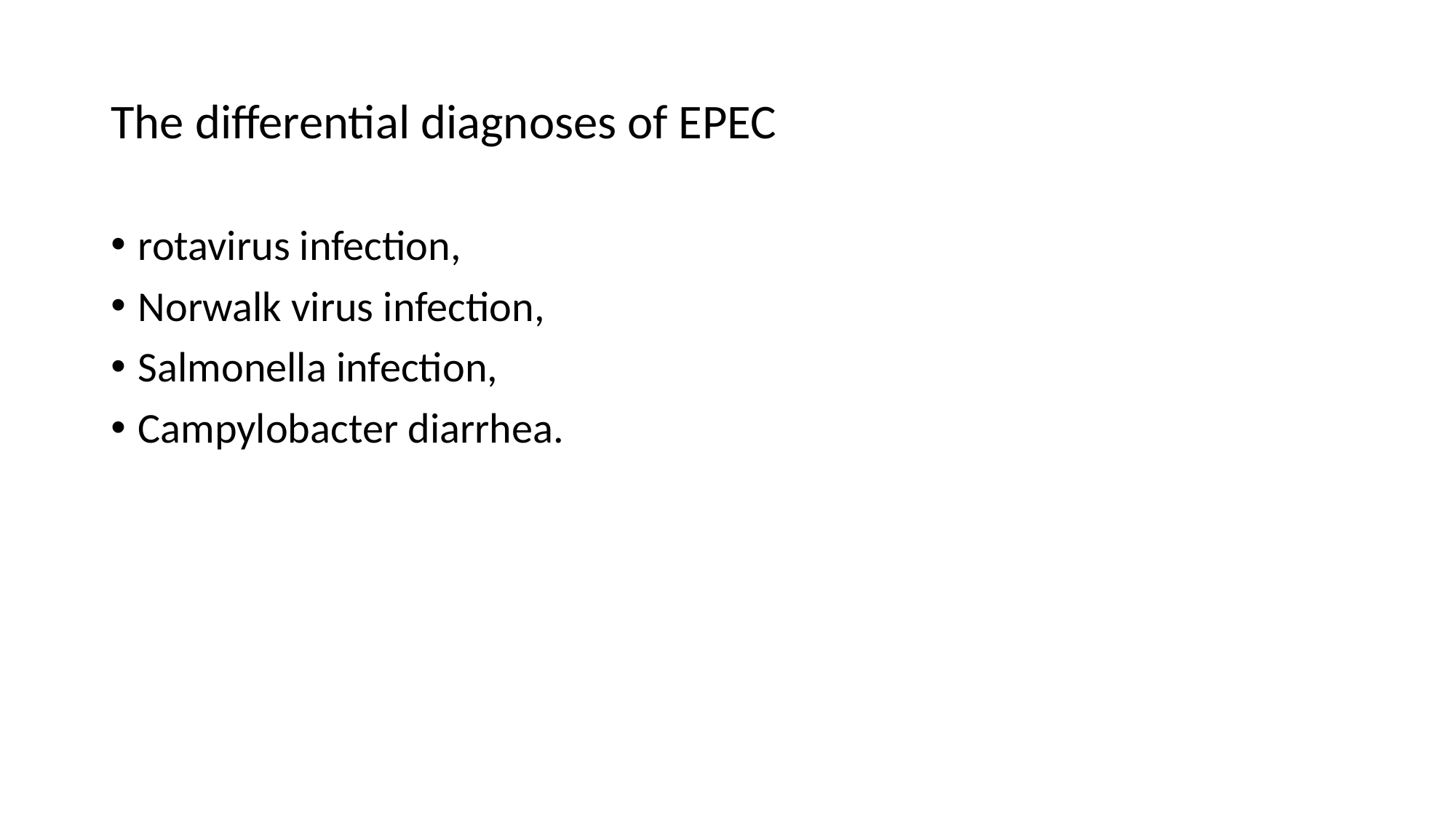

# The differential diagnoses of EPEC
rotavirus infection,
Norwalk virus infection,
Salmonella infection,
Campylobacter diarrhea.